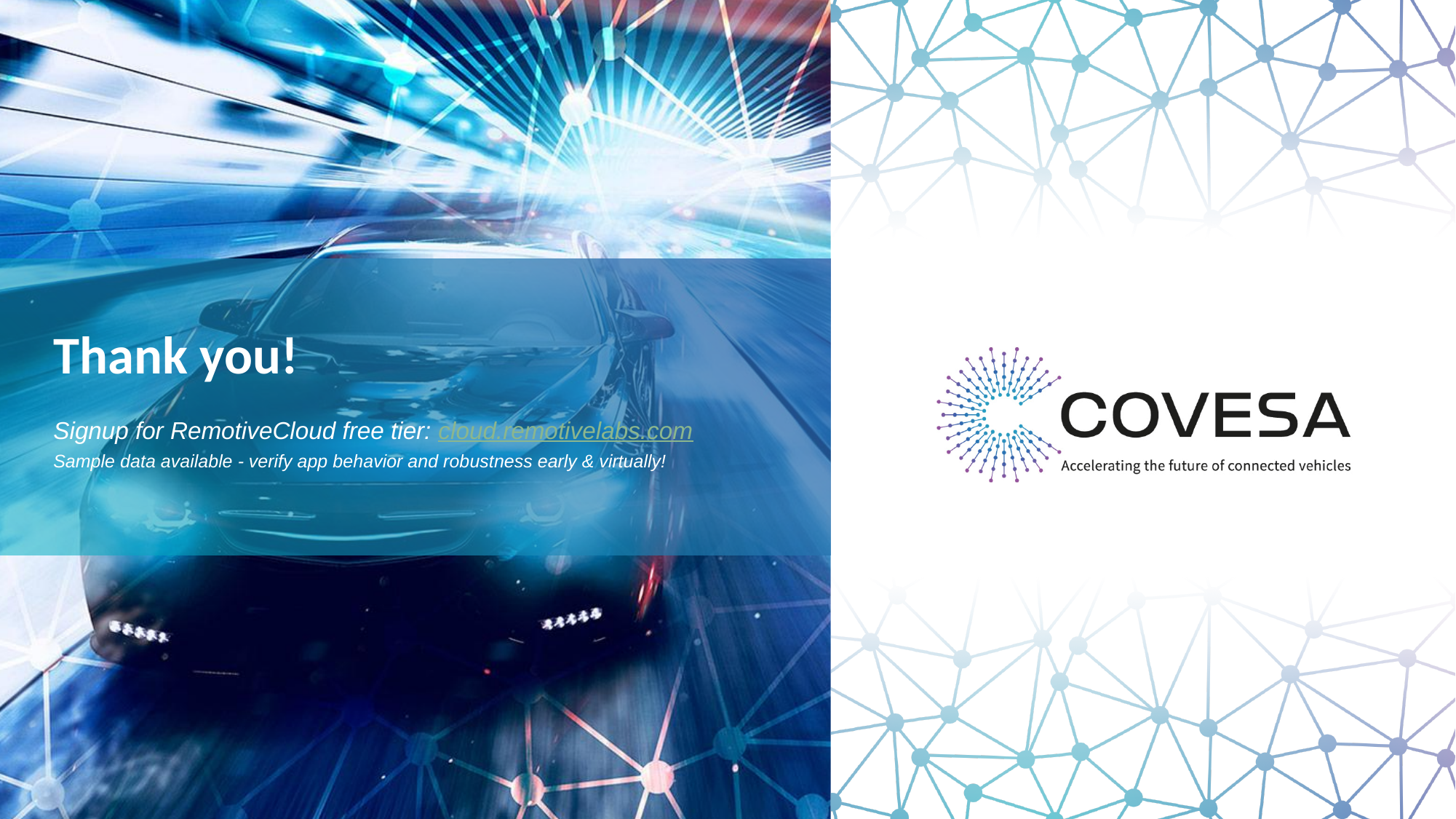

# Thank you!
Signup for RemotiveCloud free tier: cloud.remotivelabs.com

Sample data available - verify app behavior and robustness early & virtually!